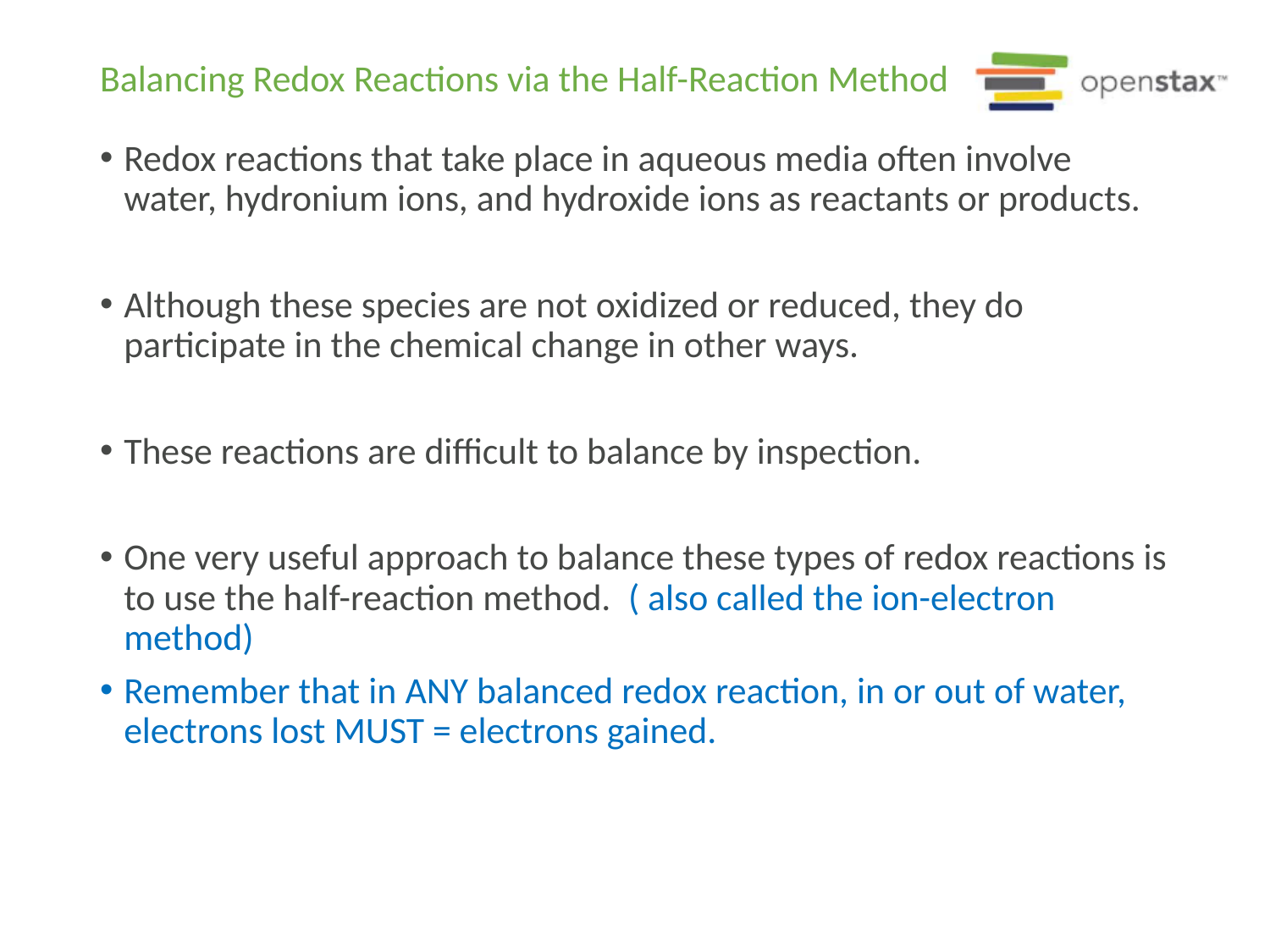

# Balancing Redox Reactions via the Half-Reaction Method
Redox reactions that take place in aqueous media often involve water, hydronium ions, and hydroxide ions as reactants or products.

Although these species are not oxidized or reduced, they do participate in the chemical change in other ways.

These reactions are difficult to balance by inspection.

One very useful approach to balance these types of redox reactions is to use the half-reaction method.  ( also called the ion-electron method)
Remember that in ANY balanced redox reaction, in or out of water, electrons lost MUST = electrons gained.